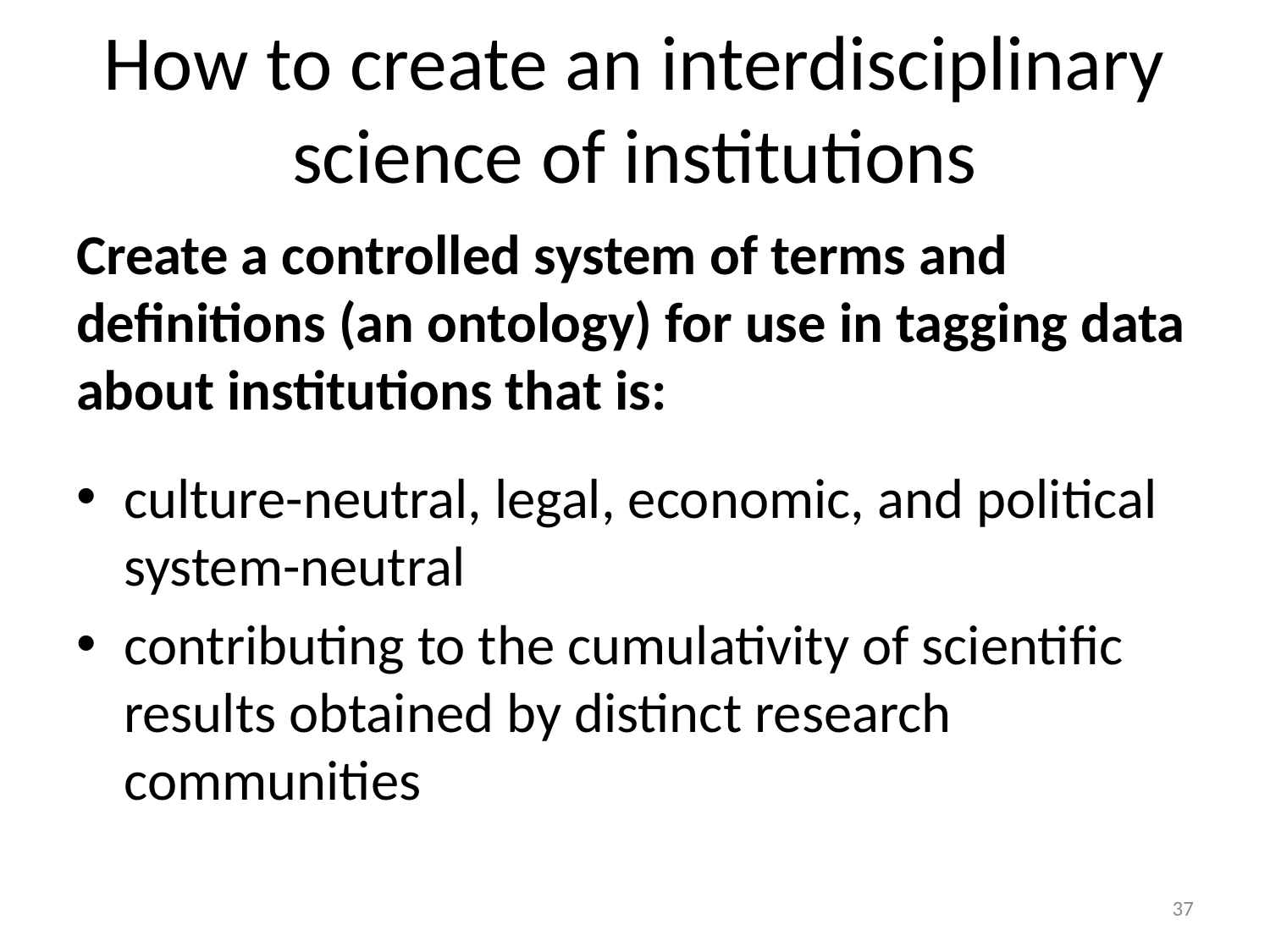

# How to create an interdisciplinary science of institutions
Create a controlled system of terms and definitions (an ontology) for use in tagging data about institutions that is:

culture-neutral, legal, economic, and political system-neutral
contributing to the cumulativity of scientific results obtained by distinct research communities

37